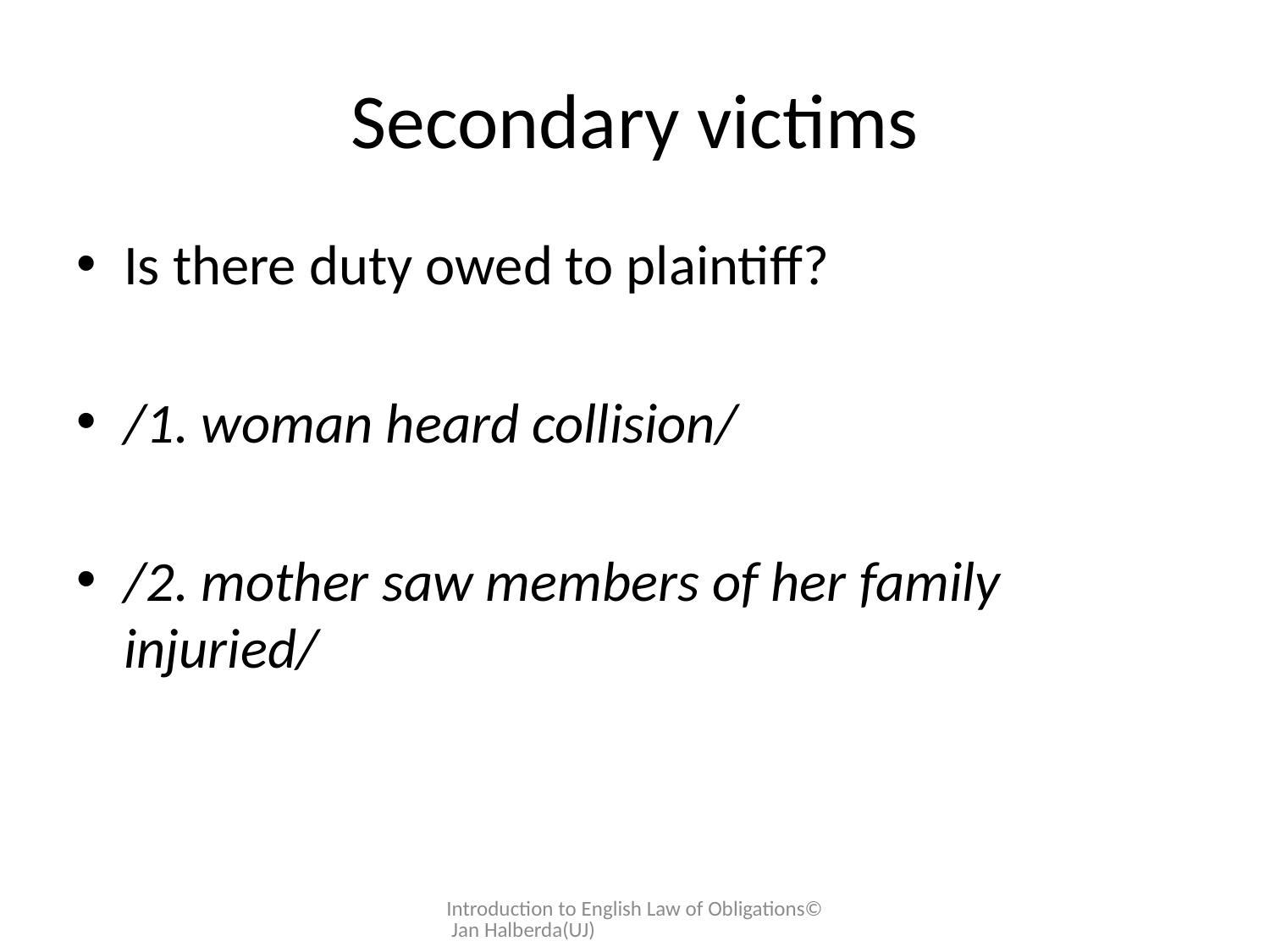

# Secondary victims
Is there duty owed to plaintiff?

/1. woman heard collision/

/2. mother saw members of her family injuried/
Introduction to English Law of Obligations© Jan Halberda(UJ)